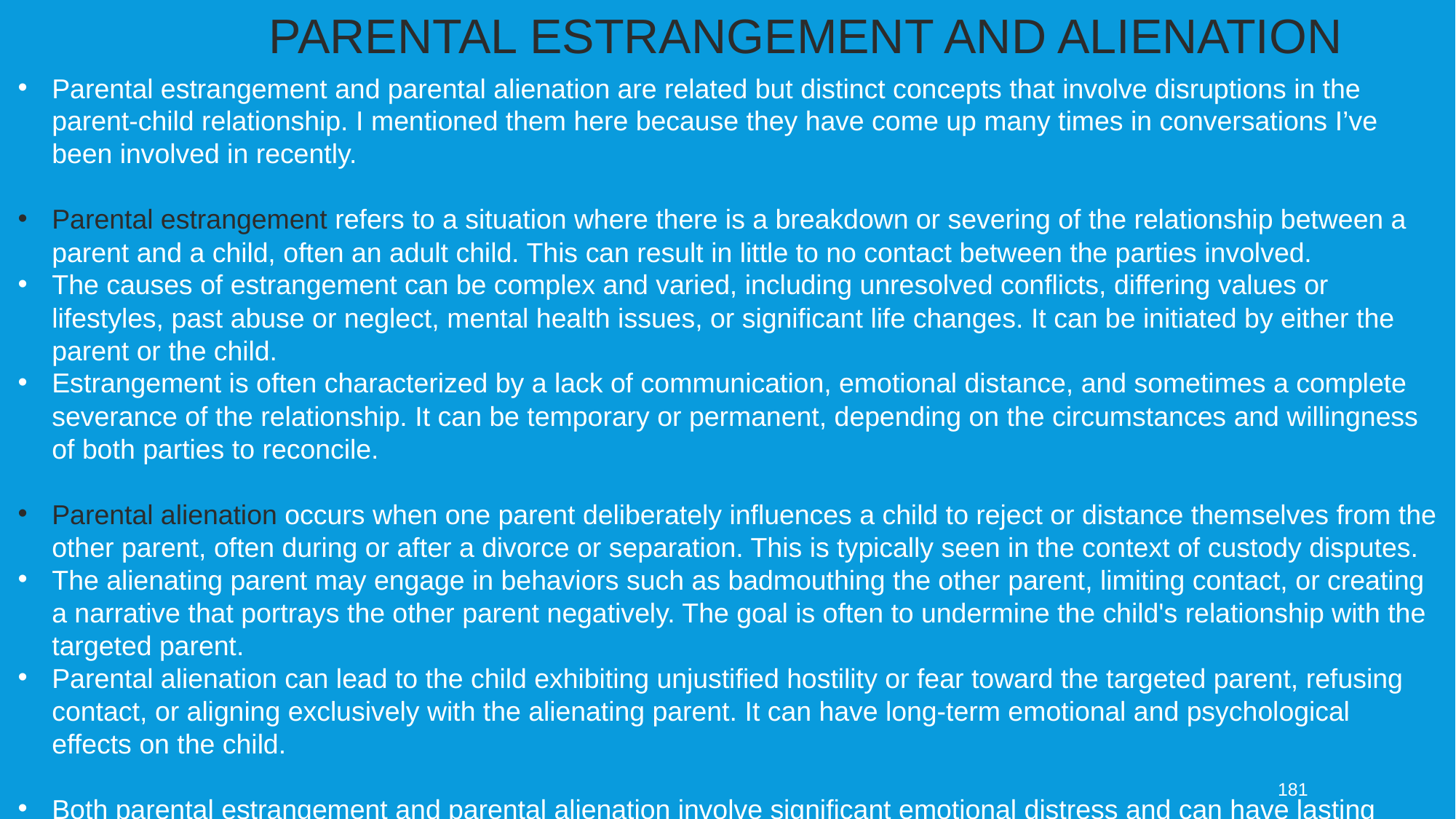

PARENTAL ESTRANGEMENT AND ALIENATION
Parental estrangement and parental alienation are related but distinct concepts that involve disruptions in the parent-child relationship. I mentioned them here because they have come up many times in conversations I’ve been involved in recently.

Parental estrangement refers to a situation where there is a breakdown or severing of the relationship between a parent and a child, often an adult child. This can result in little to no contact between the parties involved.
The causes of estrangement can be complex and varied, including unresolved conflicts, differing values or lifestyles, past abuse or neglect, mental health issues, or significant life changes. It can be initiated by either the parent or the child.
Estrangement is often characterized by a lack of communication, emotional distance, and sometimes a complete severance of the relationship. It can be temporary or permanent, depending on the circumstances and willingness of both parties to reconcile.

Parental alienation occurs when one parent deliberately influences a child to reject or distance themselves from the other parent, often during or after a divorce or separation. This is typically seen in the context of custody disputes.
The alienating parent may engage in behaviors such as badmouthing the other parent, limiting contact, or creating a narrative that portrays the other parent negatively. The goal is often to undermine the child's relationship with the targeted parent.
Parental alienation can lead to the child exhibiting unjustified hostility or fear toward the targeted parent, refusing contact, or aligning exclusively with the alienating parent. It can have long-term emotional and psychological effects on the child.

Both parental estrangement and parental alienation involve significant emotional distress and can have lasting impacts on family dynamics. While estrangement can arise from a variety of factors and is not always intentional, alienation is typically a deliberate act by one parent to damage the child's relationship with the other parent.
181